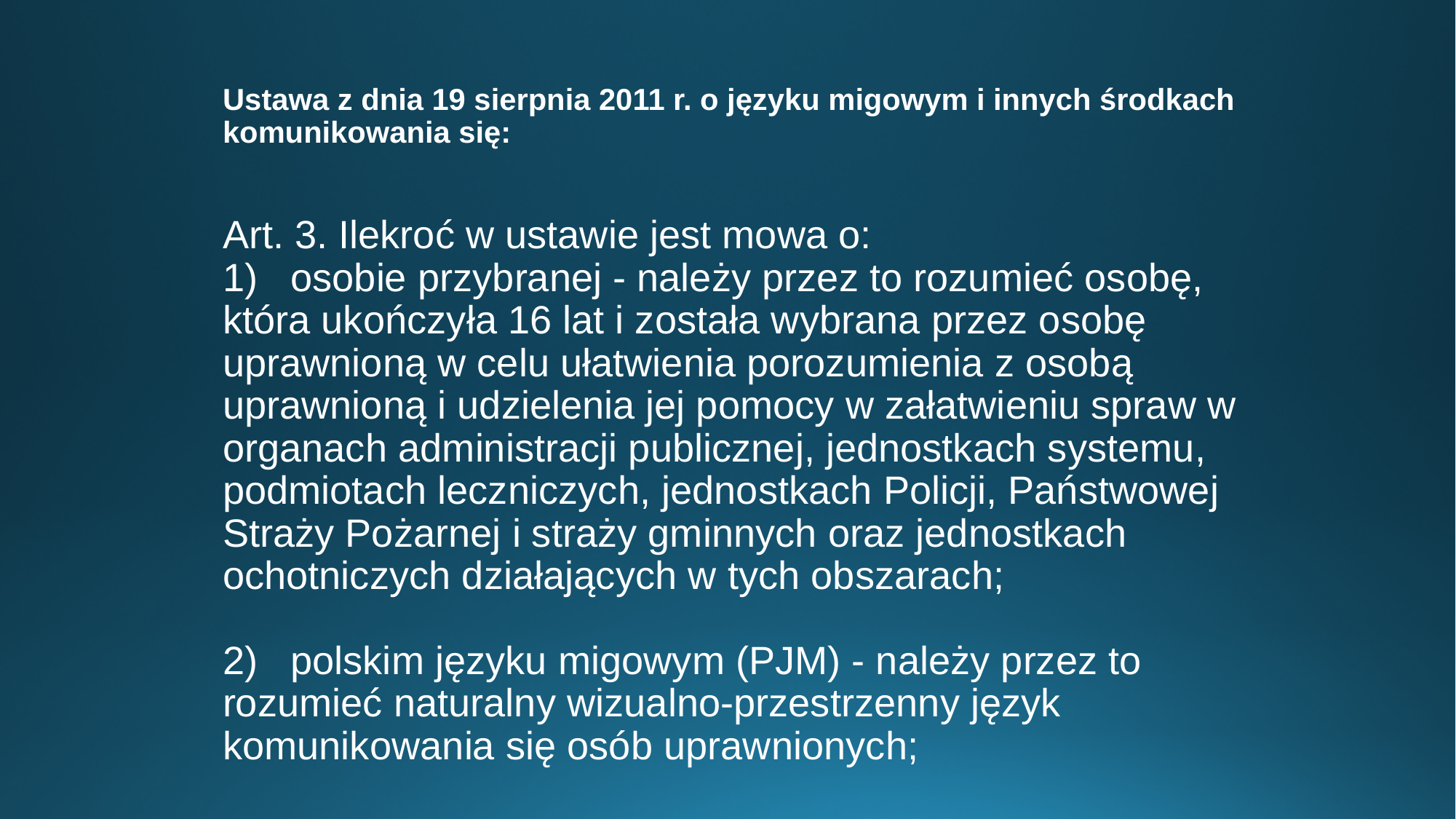

# Ustawa z dnia 19 sierpnia 2011 r. o języku migowym i innych środkach komunikowania się: Art. 3. Ilekroć w ustawie jest mowa o: 1)   osobie przybranej - należy przez to rozumieć osobę, która ukończyła 16 lat i została wybrana przez osobę uprawnioną w celu ułatwienia porozumienia z osobą uprawnioną i udzielenia jej pomocy w załatwieniu spraw w organach administracji publicznej, jednostkach systemu, podmiotach leczniczych, jednostkach Policji, Państwowej Straży Pożarnej i straży gminnych oraz jednostkach ochotniczych działających w tych obszarach; 2)   polskim języku migowym (PJM) - należy przez to rozumieć naturalny wizualno-przestrzenny język komunikowania się osób uprawnionych;